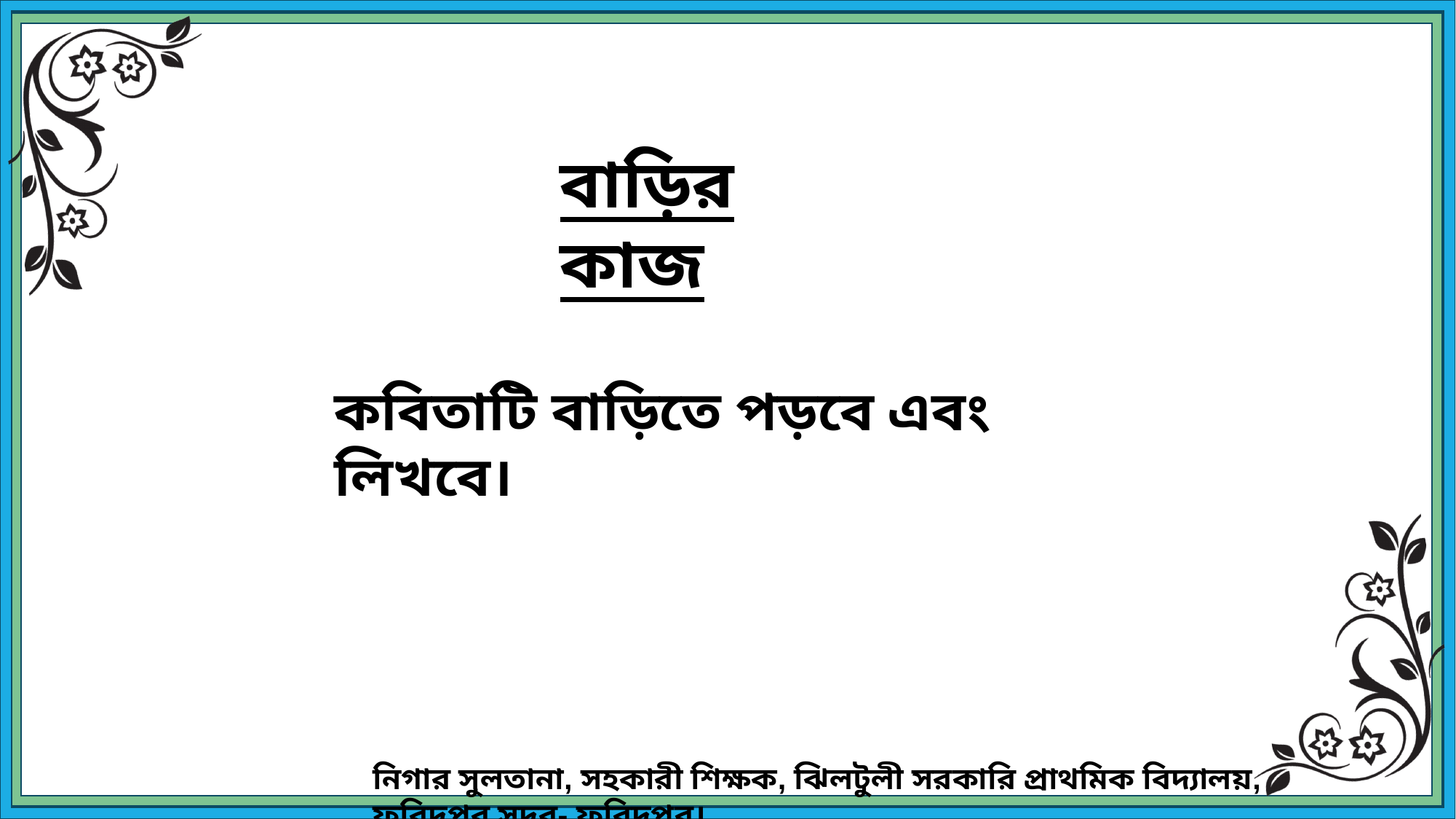

বাড়ির কাজ
কবিতাটি বাড়িতে পড়বে এবং লিখবে।